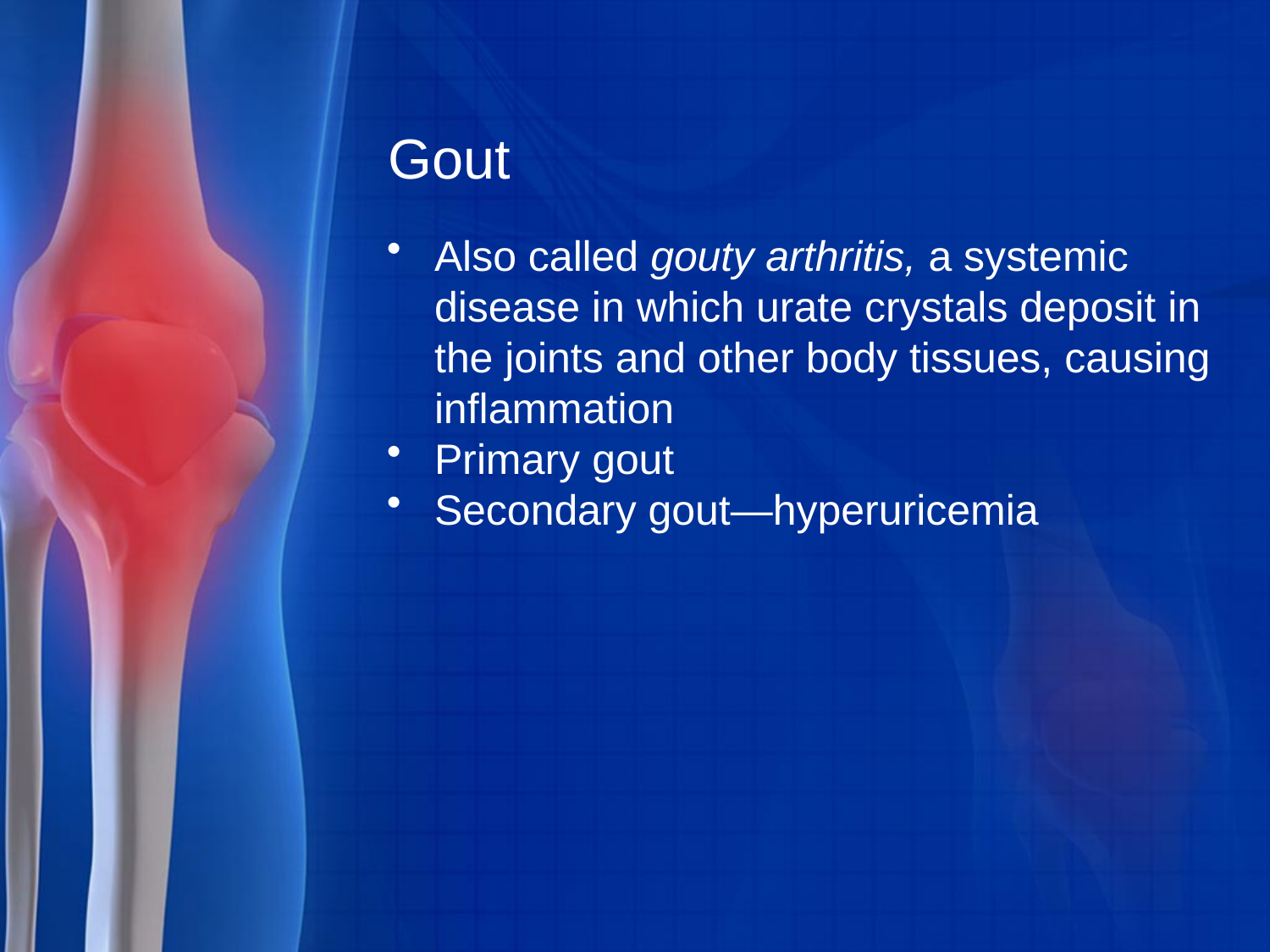

# Gout
Also called gouty arthritis, a systemic disease in which urate crystals deposit in the joints and other body tissues, causing inflammation
Primary gout
Secondary gout—hyperuricemia